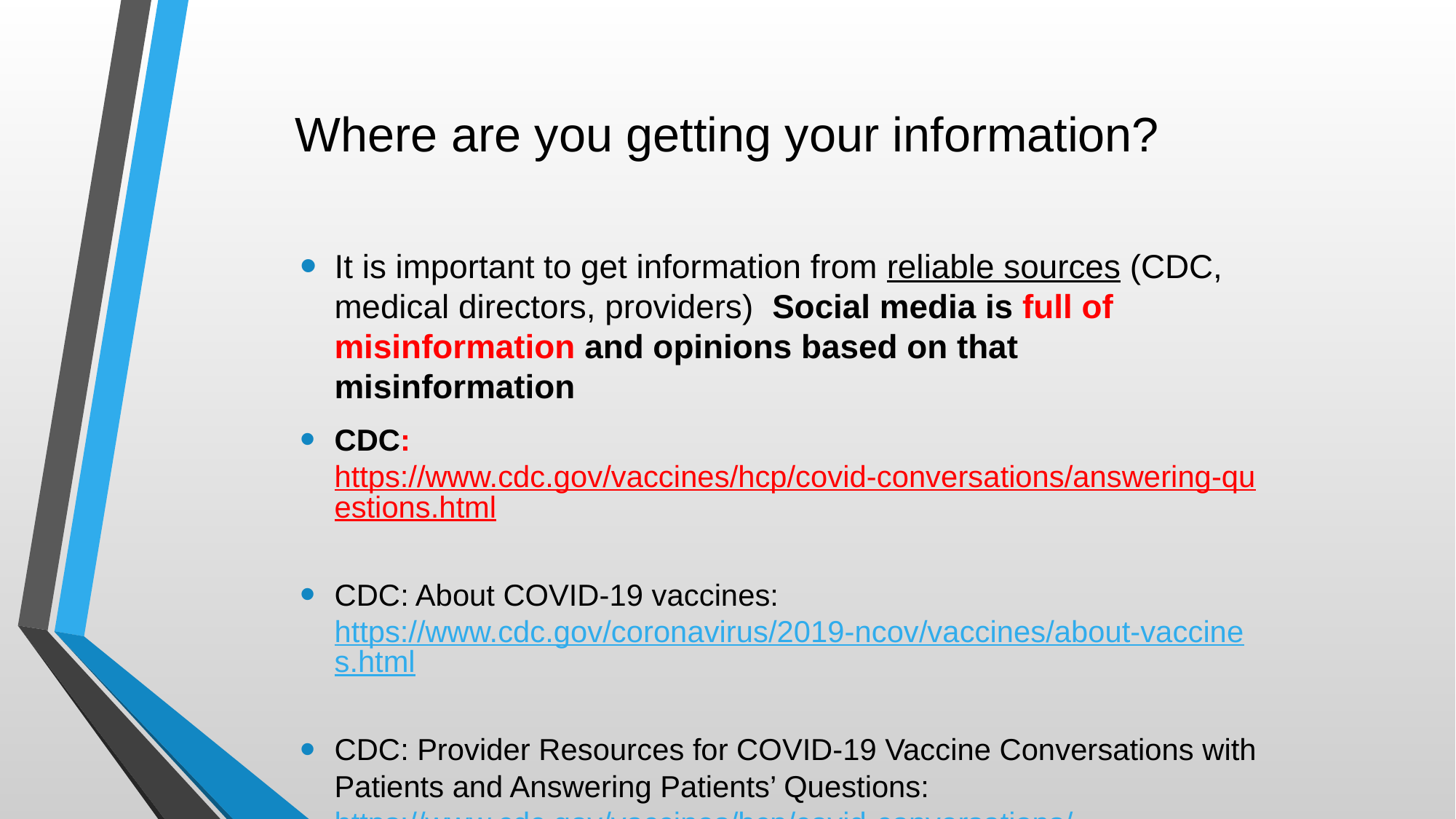

# Where are you getting your information?
It is important to get information from reliable sources (CDC, medical directors, providers)  Social media is full of misinformation and opinions based on that misinformation
CDC: https://www.cdc.gov/vaccines/hcp/covid-conversations/answering-questions.html
CDC: About COVID-19 vaccines: https://www.cdc.gov/coronavirus/2019-ncov/vaccines/about-vaccines.html
CDC: Provider Resources for COVID-19 Vaccine Conversations with Patients and Answering Patients’ Questions: https://www.cdc.gov/vaccines/hcp/covid-conversations/